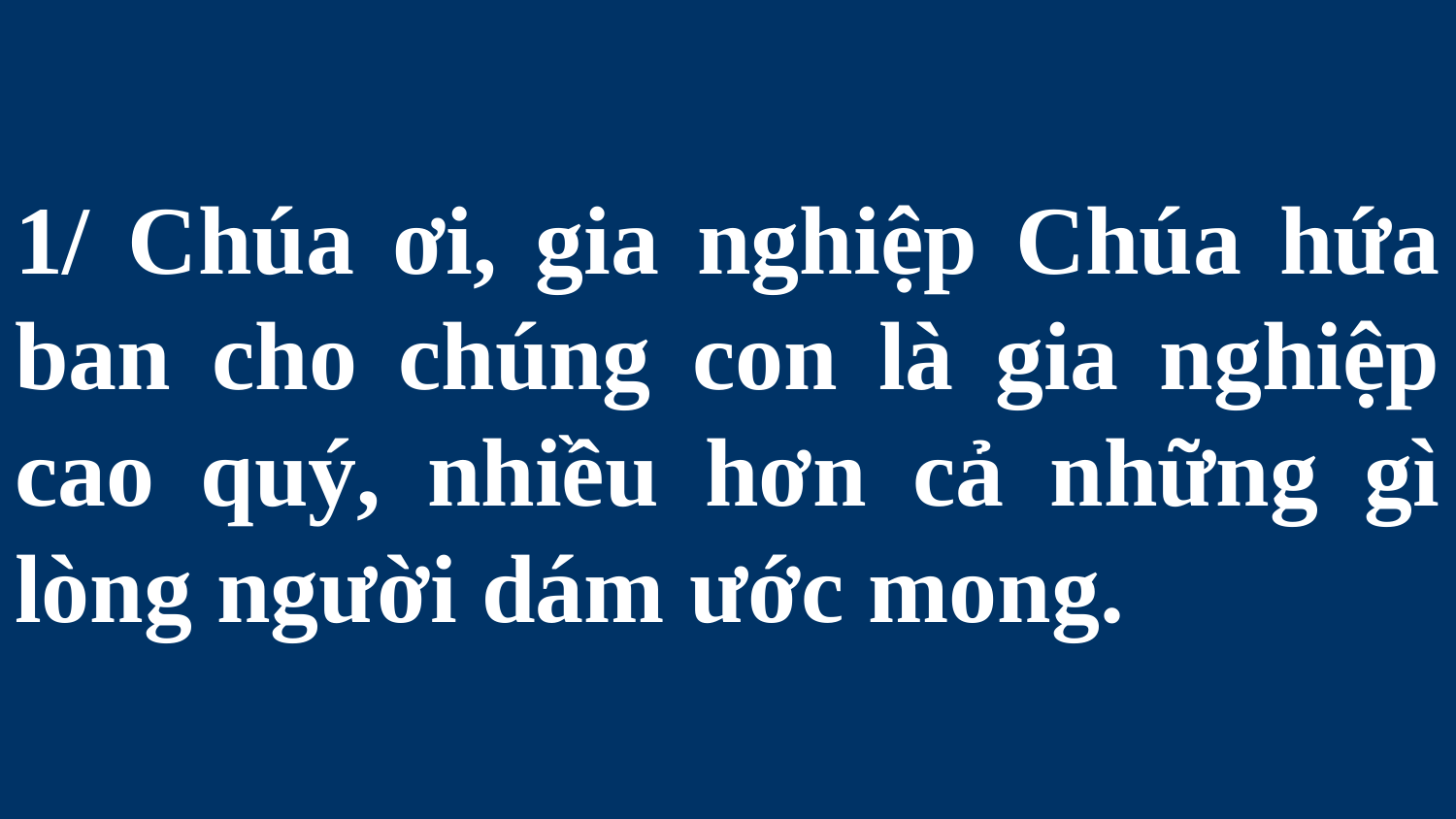

# 1/ Chúa ơi, gia nghiệp Chúa hứa ban cho chúng con là gia nghiệp cao quý, nhiều hơn cả những gì lòng người dám ước mong.